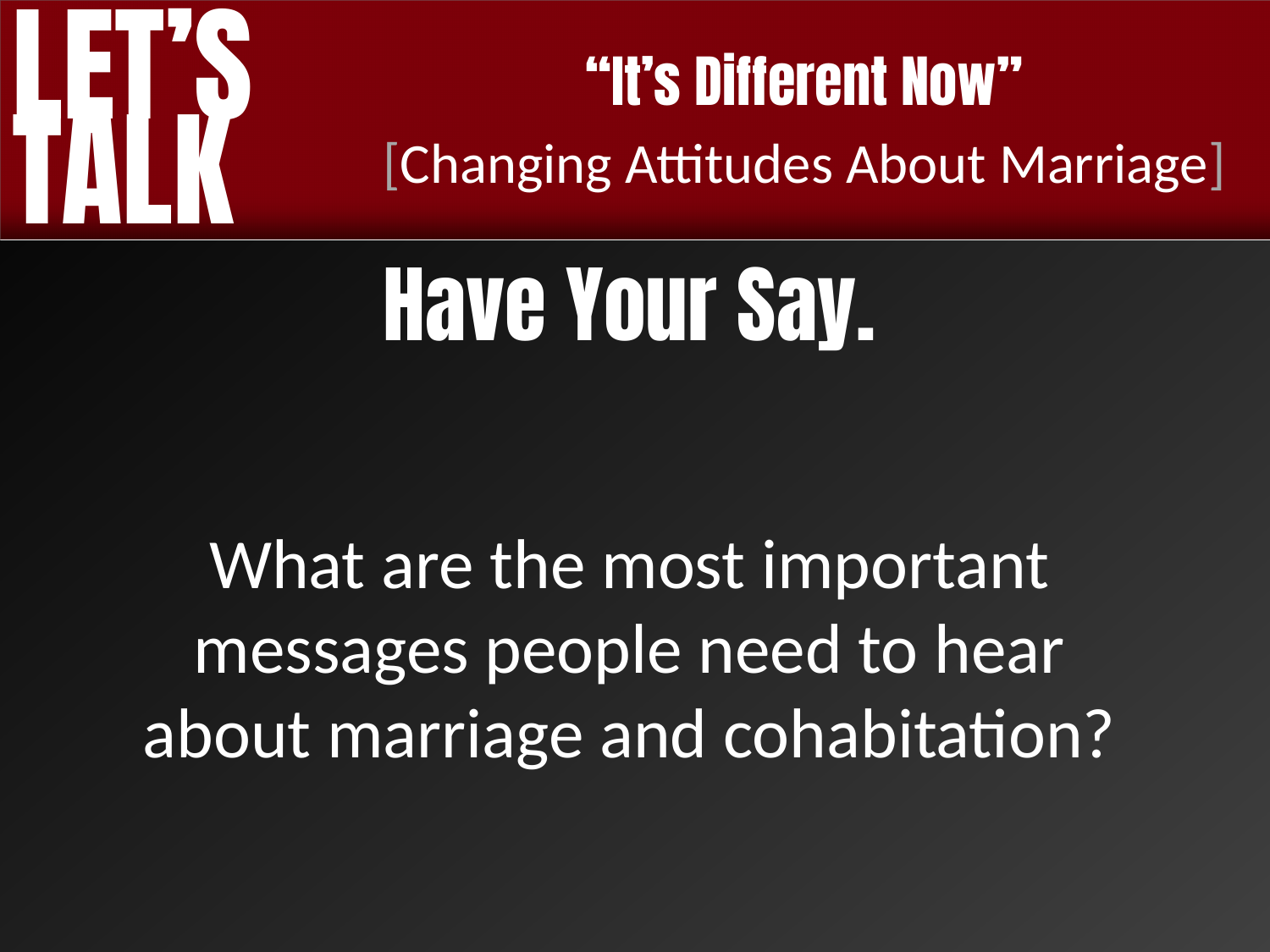

Have Your Say.
What are the most important messages people need to hear
about marriage and cohabitation?